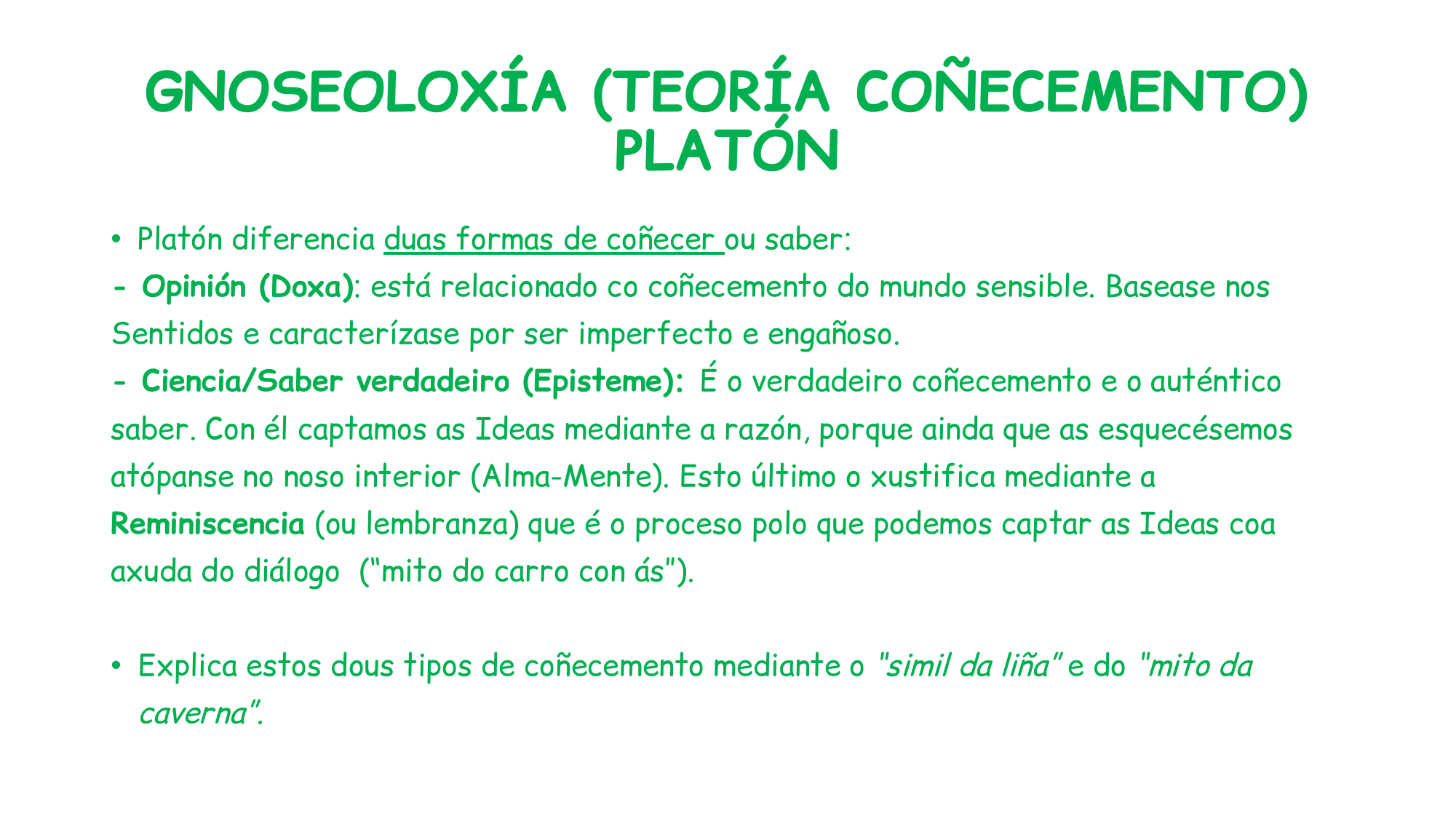

# GNOSEOLOXÍA (TEORÍA COÑECEMENTO) PLATÓN
Platón diferencia duas formas de coñecer ou saber:
- Opinión (Doxa): está relacionado co coñecemento do mundo sensible. Basease nos
Sentidos e caracterízase por ser imperfecto e engañoso.
- Ciencia/Saber verdadeiro (Episteme): É o verdadeiro coñecemento e o auténtico
saber. Con él captamos as Ideas mediante a razón, porque ainda que as esquecésemos
atópanse no noso interior (Alma-Mente). Esto último o xustifica mediante a
Reminiscencia (ou lembranza) que é o proceso polo que podemos captar as Ideas coa
axuda do diálogo  (“mito do carro con ás”).

Explica estos dous tipos de coñecemento mediante o “simil da liña” e do “mito da
   caverna”.